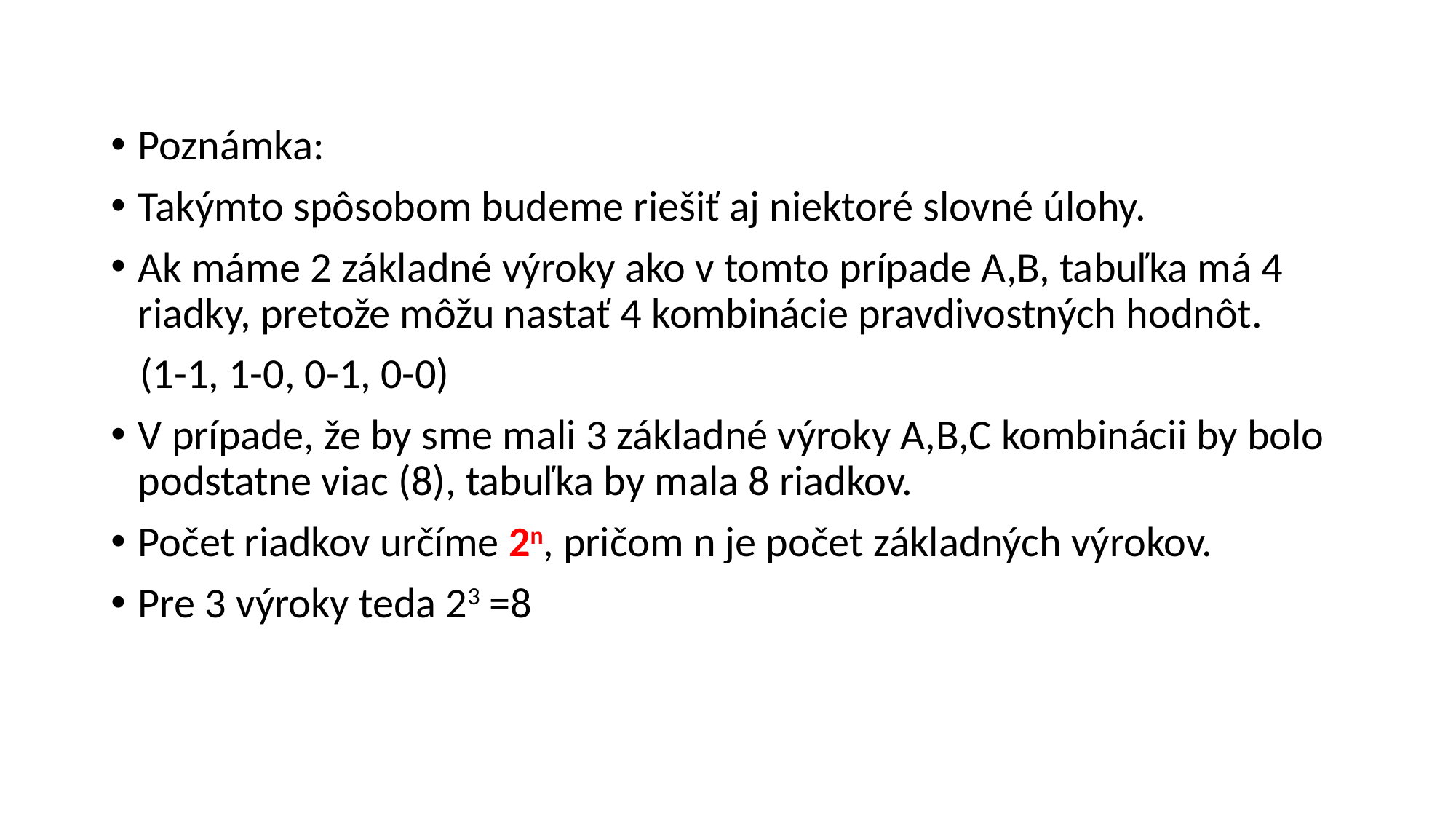

#
Poznámka:
Takýmto spôsobom budeme riešiť aj niektoré slovné úlohy.
Ak máme 2 základné výroky ako v tomto prípade A,B, tabuľka má 4 riadky, pretože môžu nastať 4 kombinácie pravdivostných hodnôt.
   (1-1, 1-0, 0-1, 0-0)
V prípade, že by sme mali 3 základné výroky A,B,C kombinácii by bolo podstatne viac (8), tabuľka by mala 8 riadkov.
Počet riadkov určíme 2n, pričom n je počet základných výrokov.
Pre 3 výroky teda 23 =8